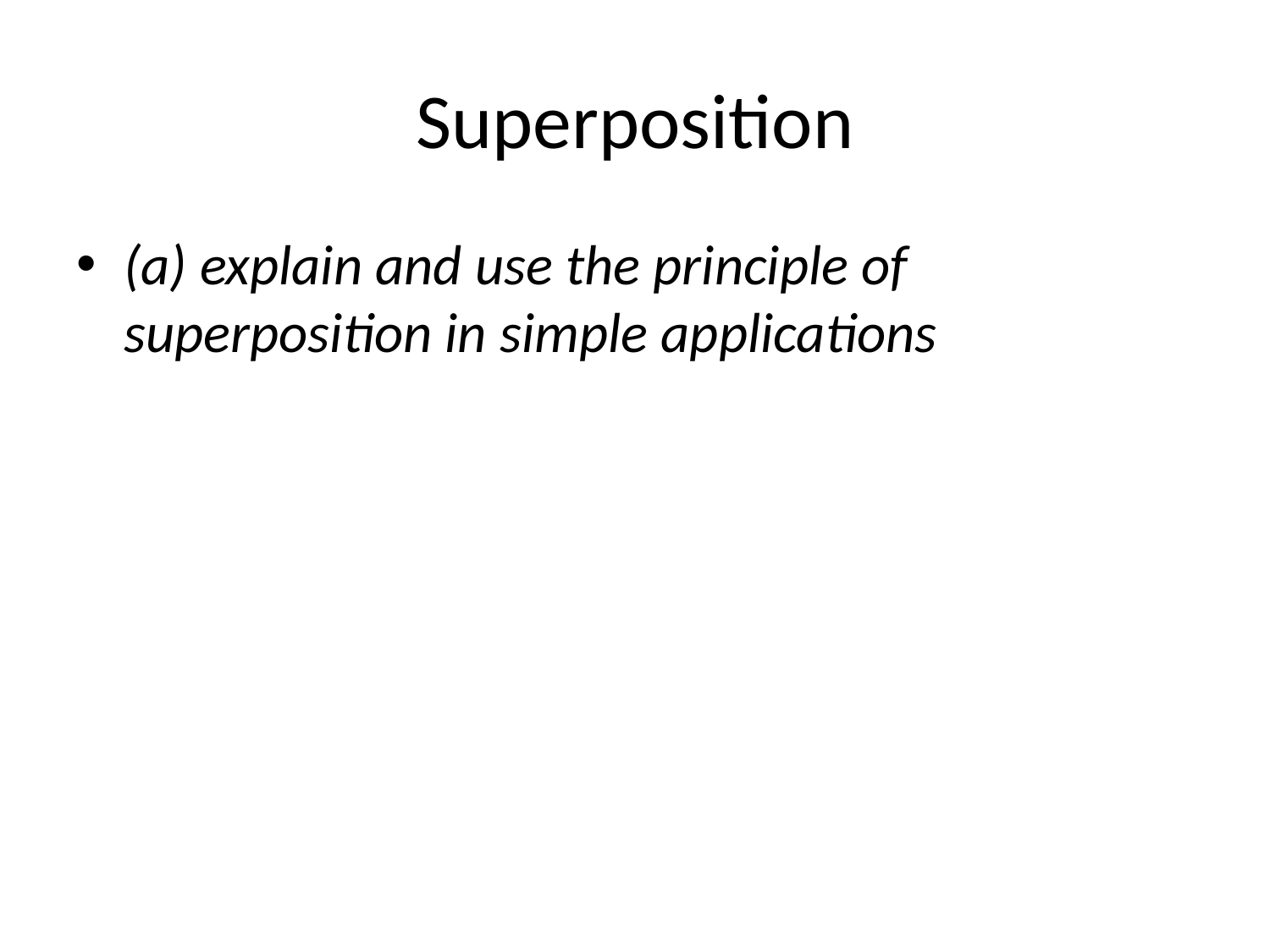

# Superposition
(a) explain and use the principle of superposition in simple applications